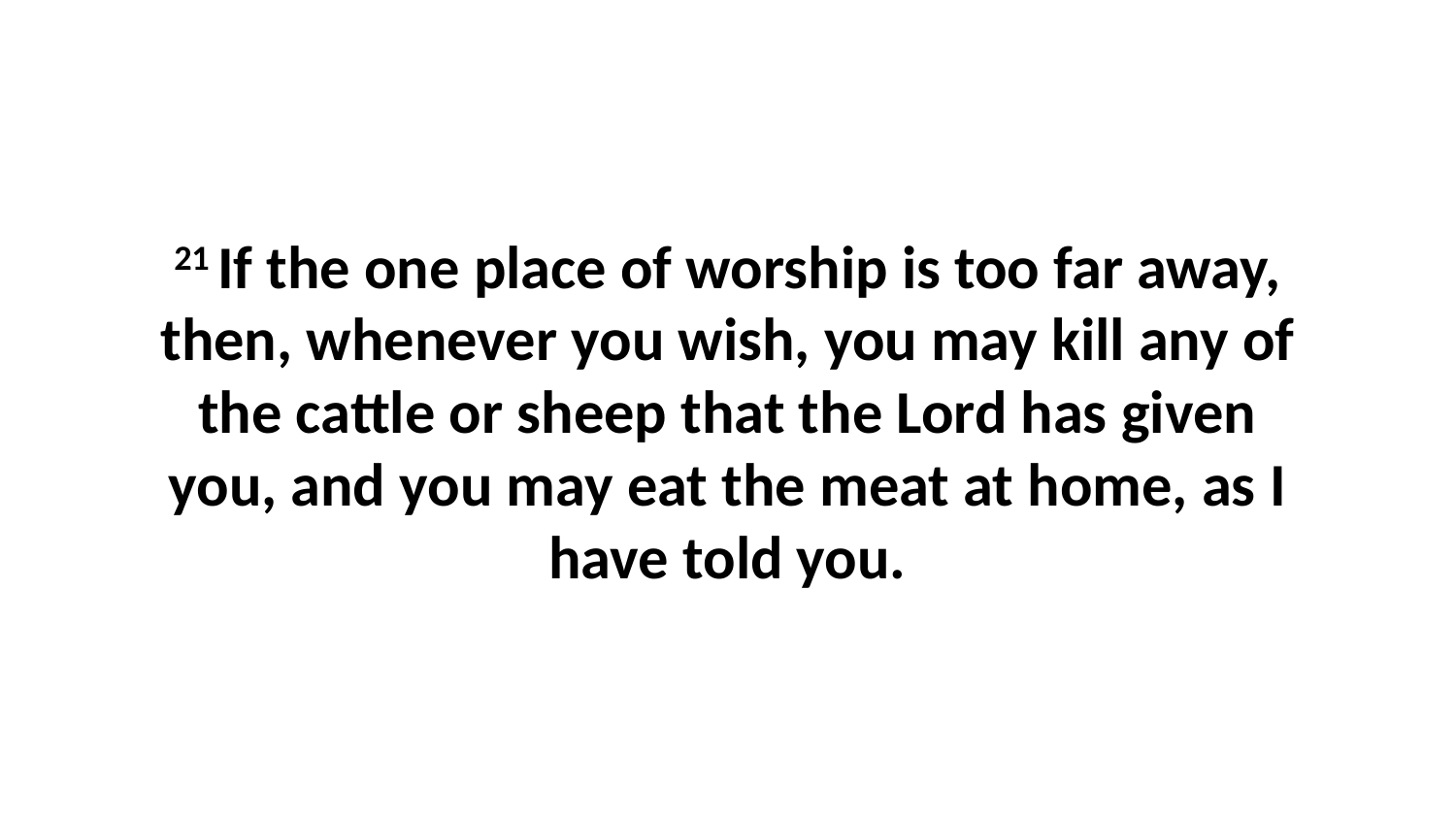

21 If the one place of worship is too far away, then, whenever you wish, you may kill any of the cattle or sheep that the Lord has given you, and you may eat the meat at home, as I have told you.